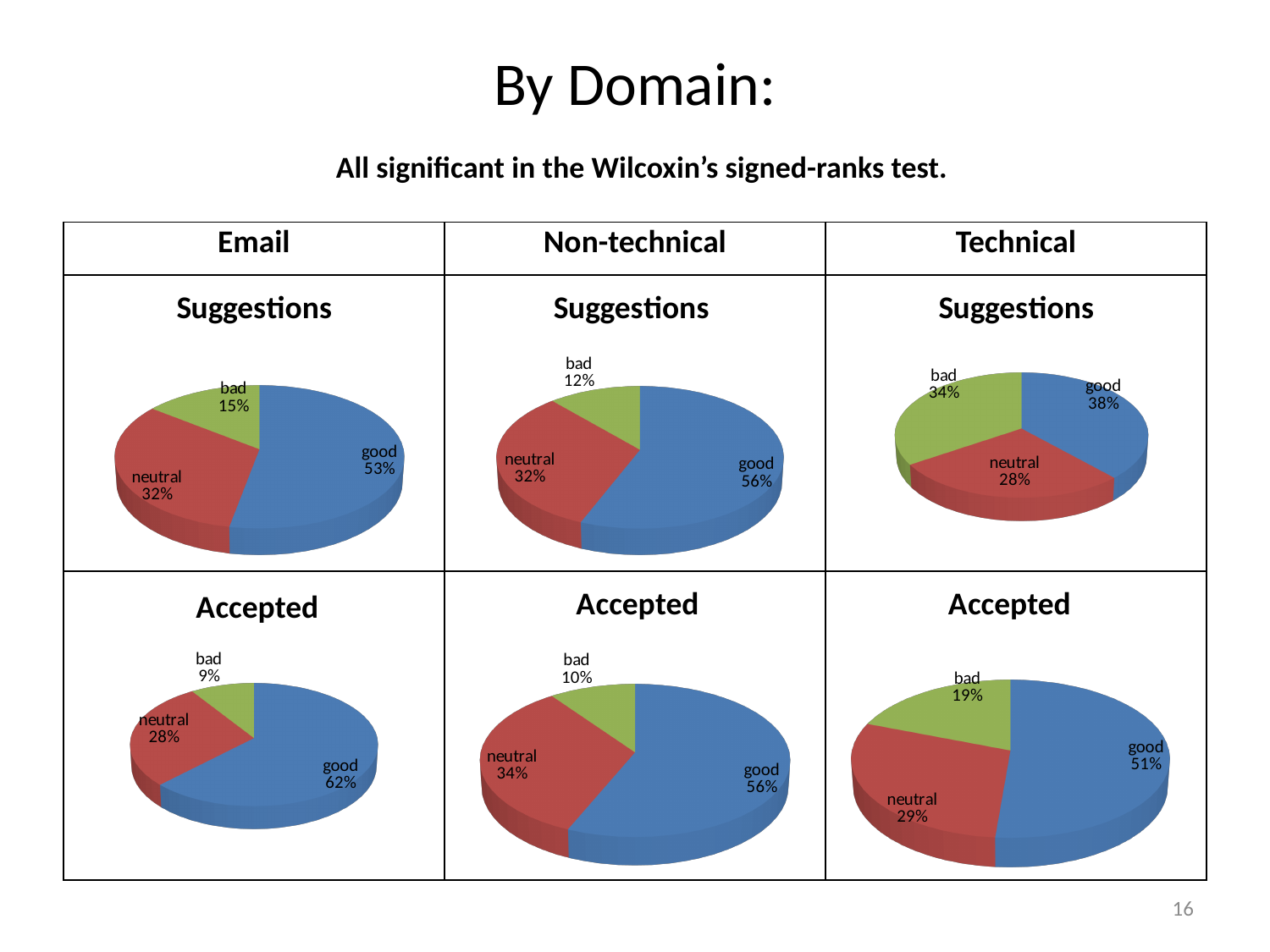

# By Domain: All significant in the Wilcoxin’s signed-ranks test.
| Email | Non-technical | Technical |
| --- | --- | --- |
|  |  |  |
|  |  |  |

[unsupported chart]

[unsupported chart]

[unsupported chart]

[unsupported chart]

[unsupported chart]

[unsupported chart]

16